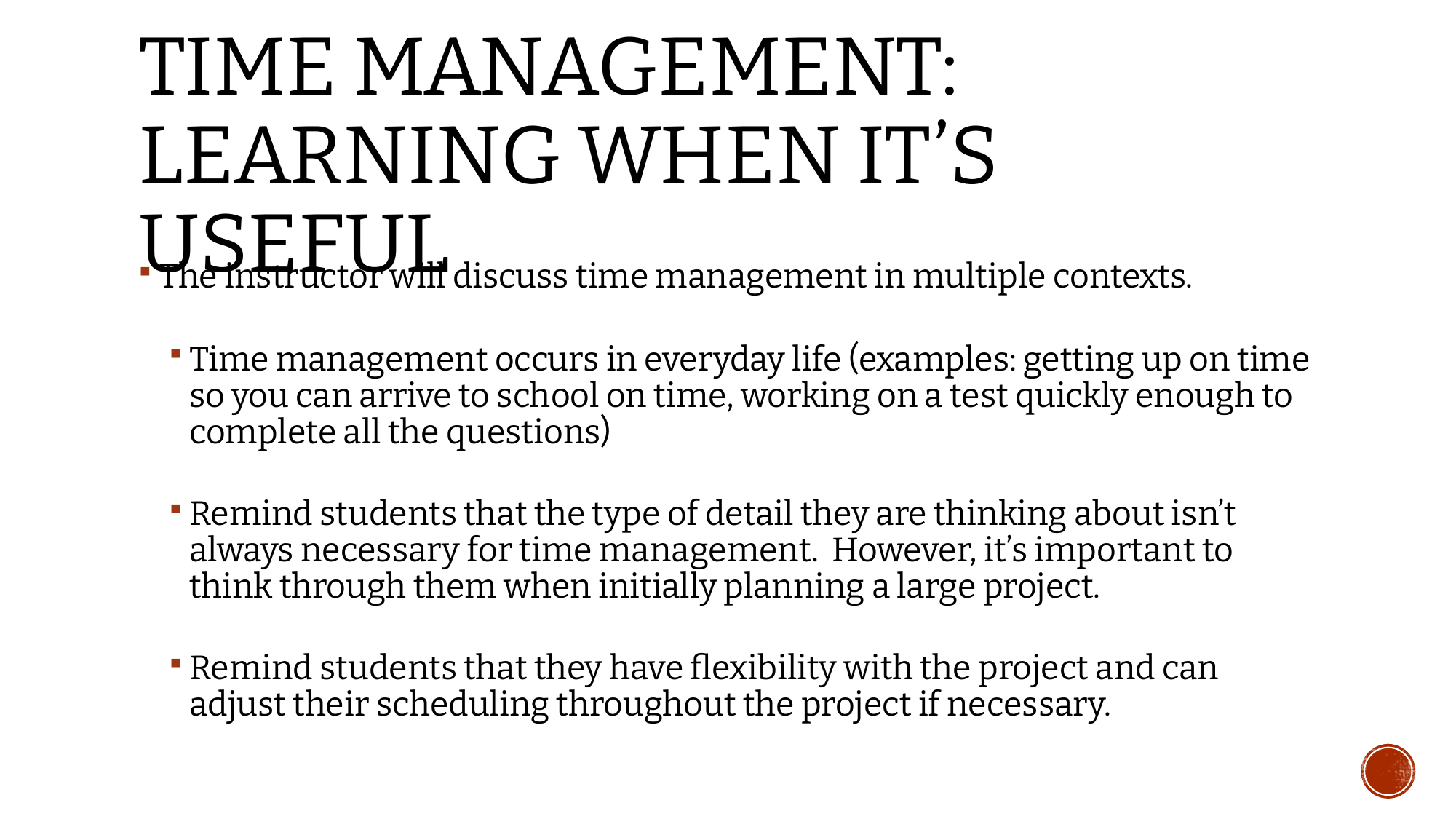

# Time management: learning when it’s useful
The instructor will discuss time management in multiple contexts.
Time management occurs in everyday life (examples: getting up on time so you can arrive to school on time, working on a test quickly enough to complete all the questions)
Remind students that the type of detail they are thinking about isn’t always necessary for time management.  However, it’s important to think through them when initially planning a large project.
Remind students that they have flexibility with the project and can adjust their scheduling throughout the project if necessary.